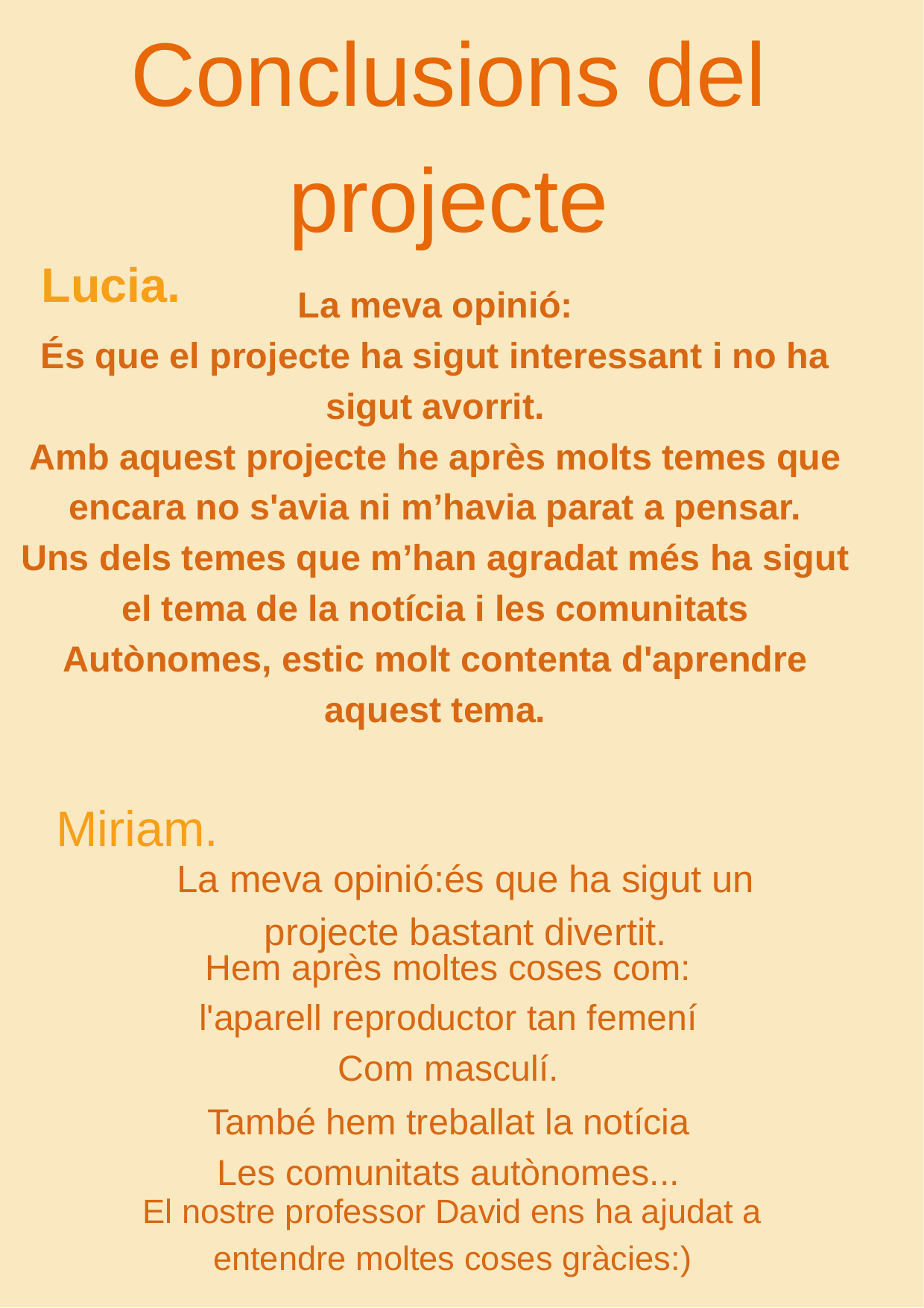

Conclusions del projecte
Lucia.
La meva opinió:
És que el projecte ha sigut interessant i no ha sigut avorrit.
Amb aquest projecte he après molts temes que encara no s'avia ni m’havia parat a pensar.
Uns dels temes que m’han agradat més ha sigut el tema de la notícia i les comunitats Autònomes, estic molt contenta d'aprendre aquest tema.

Miriam.
La meva opinió:és que ha sigut un projecte bastant divertit.

Hem après moltes coses com:
l'aparell reproductor tan femení
Com masculí.

També hem treballat la notícia
Les comunitats autònomes...

El nostre professor David ens ha ajudat a entendre moltes coses gràcies:)